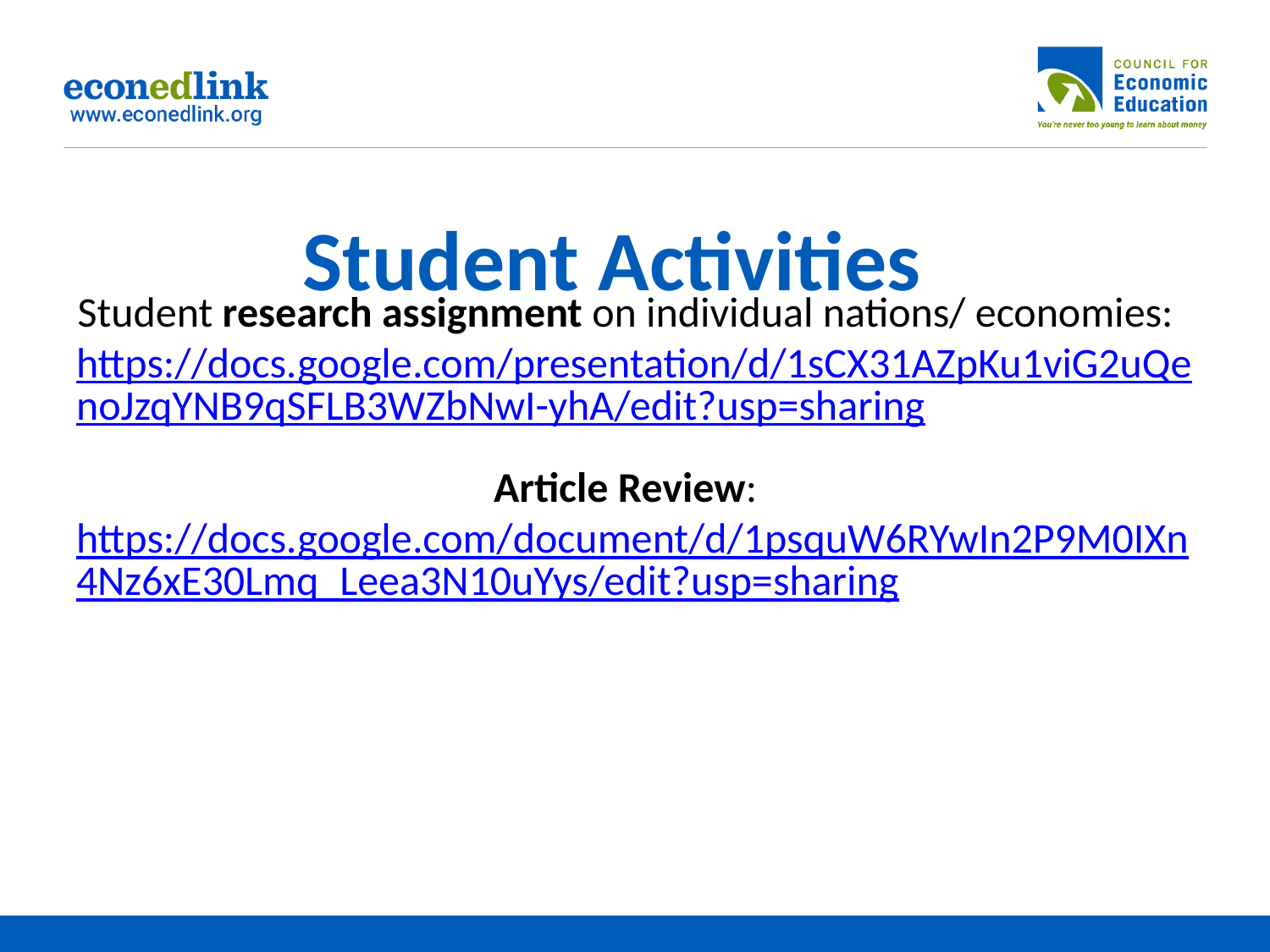

# Student Activities
Student research assignment on individual nations/ economies:  https://docs.google.com/presentation/d/1sCX31AZpKu1viG2uQenoJzqYNB9qSFLB3WZbNwI-yhA/edit?usp=sharing
Article Review:  https://docs.google.com/document/d/1psquW6RYwIn2P9M0IXn4Nz6xE30Lmq_Leea3N10uYys/edit?usp=sharing